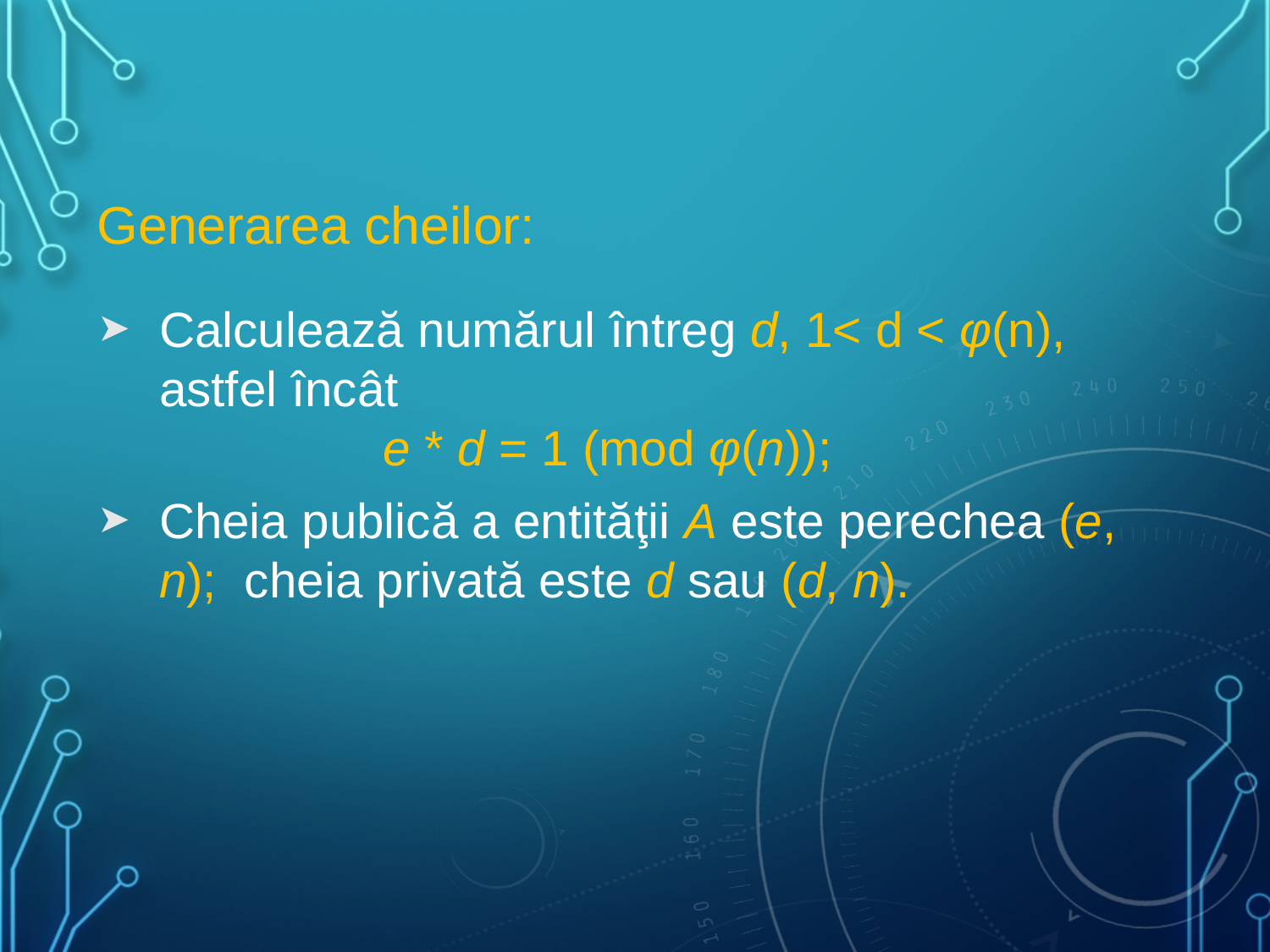

Generarea cheilor:

Calculează numărul întreg d, 1< d < φ(n), astfel încât
e * d = 1 (mod φ(n));
Cheia publică a entităţii A este perechea (e, n);  cheia privată este d sau (d, n).